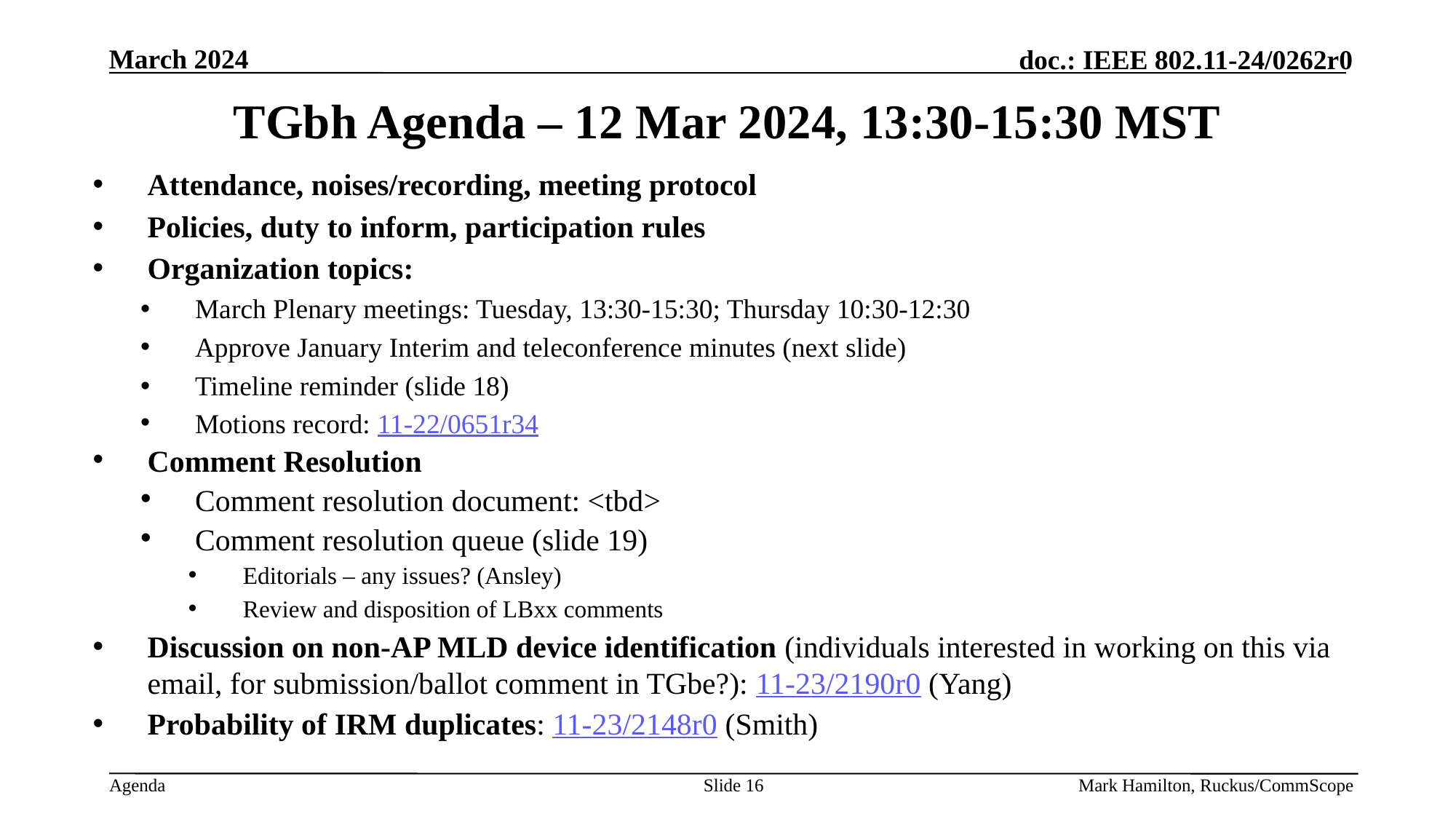

# TGbh Agenda – 12 Mar 2024, 13:30-15:30 MST
Attendance, noises/recording, meeting protocol
Policies, duty to inform, participation rules
Organization topics:
March Plenary meetings: Tuesday, 13:30-15:30; Thursday 10:30-12:30
Approve January Interim and teleconference minutes (next slide)
Timeline reminder (slide 18)
Motions record: 11-22/0651r34
Comment Resolution
Comment resolution document: <tbd>
Comment resolution queue (slide 19)
Editorials – any issues? (Ansley)
Review and disposition of LBxx comments
Discussion on non-AP MLD device identification (individuals interested in working on this via email, for submission/ballot comment in TGbe?): 11-23/2190r0 (Yang)
Probability of IRM duplicates: 11-23/2148r0 (Smith)
Slide 16